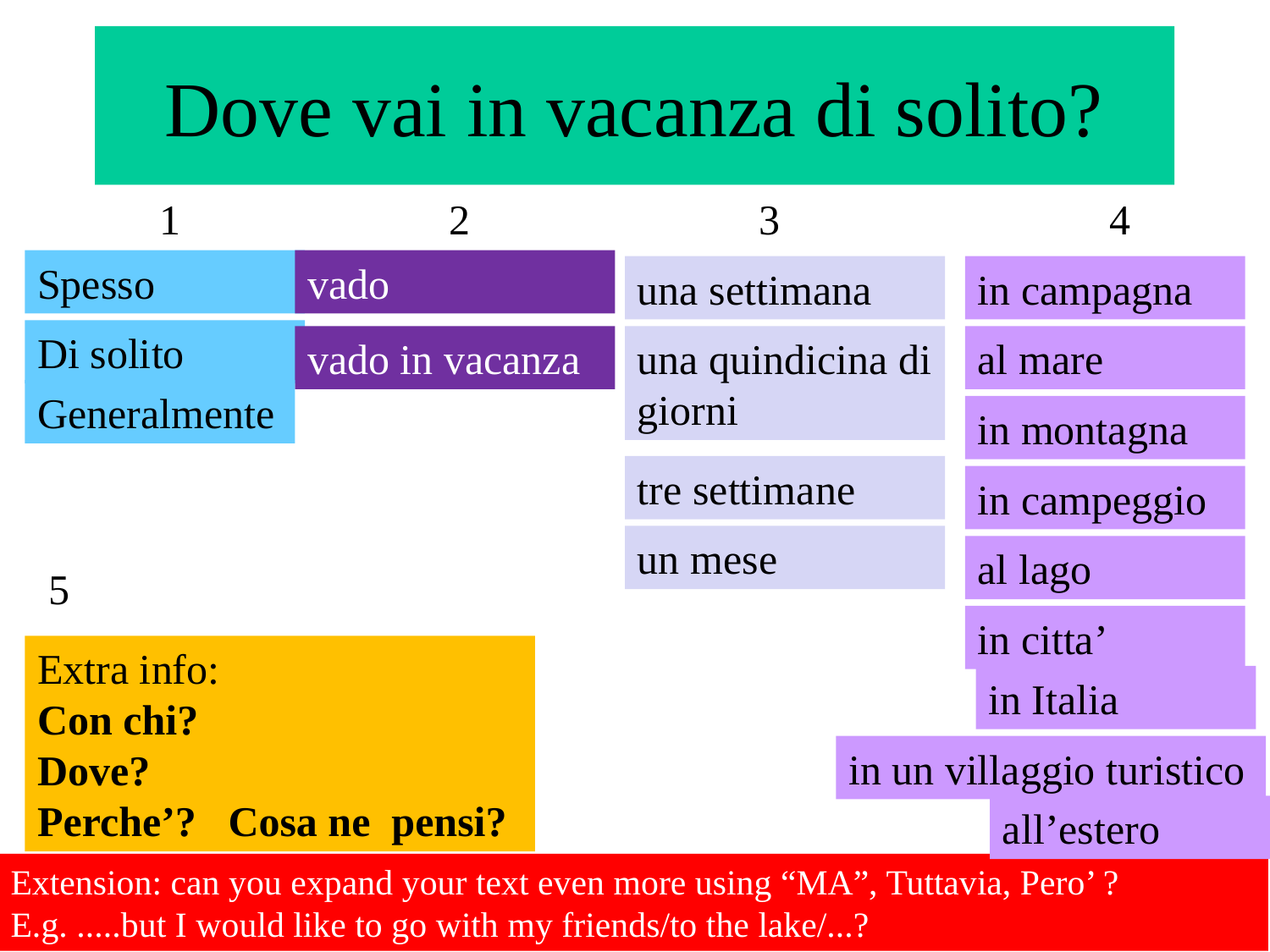

# Dove vai in vacanza di solito?
    1
   2
   3
   4
Spesso
vado
una settimana
in campagna
Di solito
vado in vacanza
una quindicina di giorni
al mare
Generalmente
in montagna
tre settimane
in campeggio
un mese
al lago
   5
in citta’
Extra info:
Con chi?
Dove?
Perche’?   Cosa ne  pensi?
in Italia
in un villaggio turistico
all’estero
Extension: can you expand your text even more using “MA”, Tuttavia, Pero’ ? E.g. .....but I would like to go with my friends/to the lake/...?